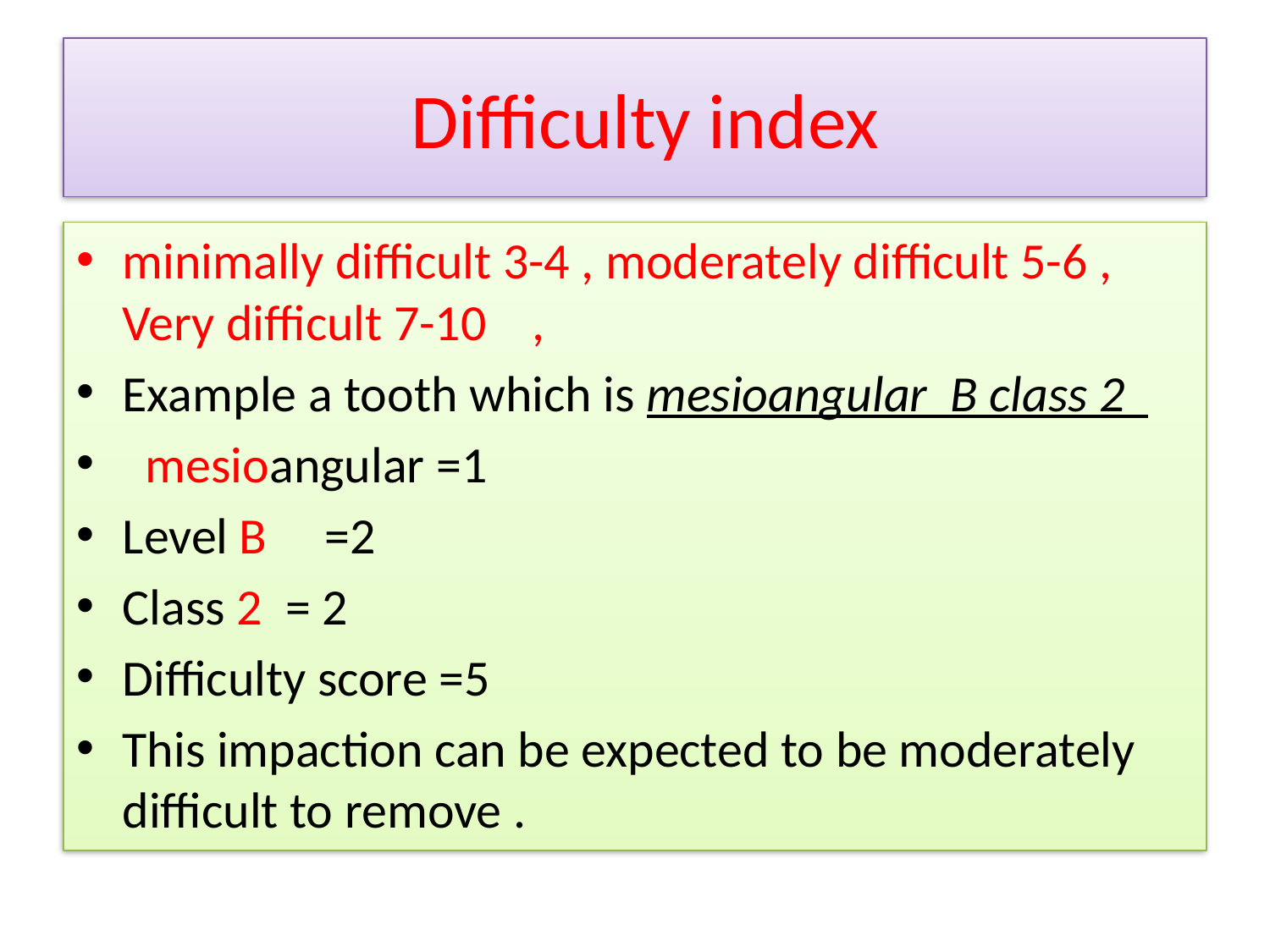

# Difficulty index
minimally difficult 3-4 , moderately difficult 5-6 , Very difficult 7-10    ,
Example a tooth which is mesioangular  B class 2
  mesioangular =1
Level B     =2
Class 2  = 2
Difficulty score =5
This impaction can be expected to be moderately difficult to remove .